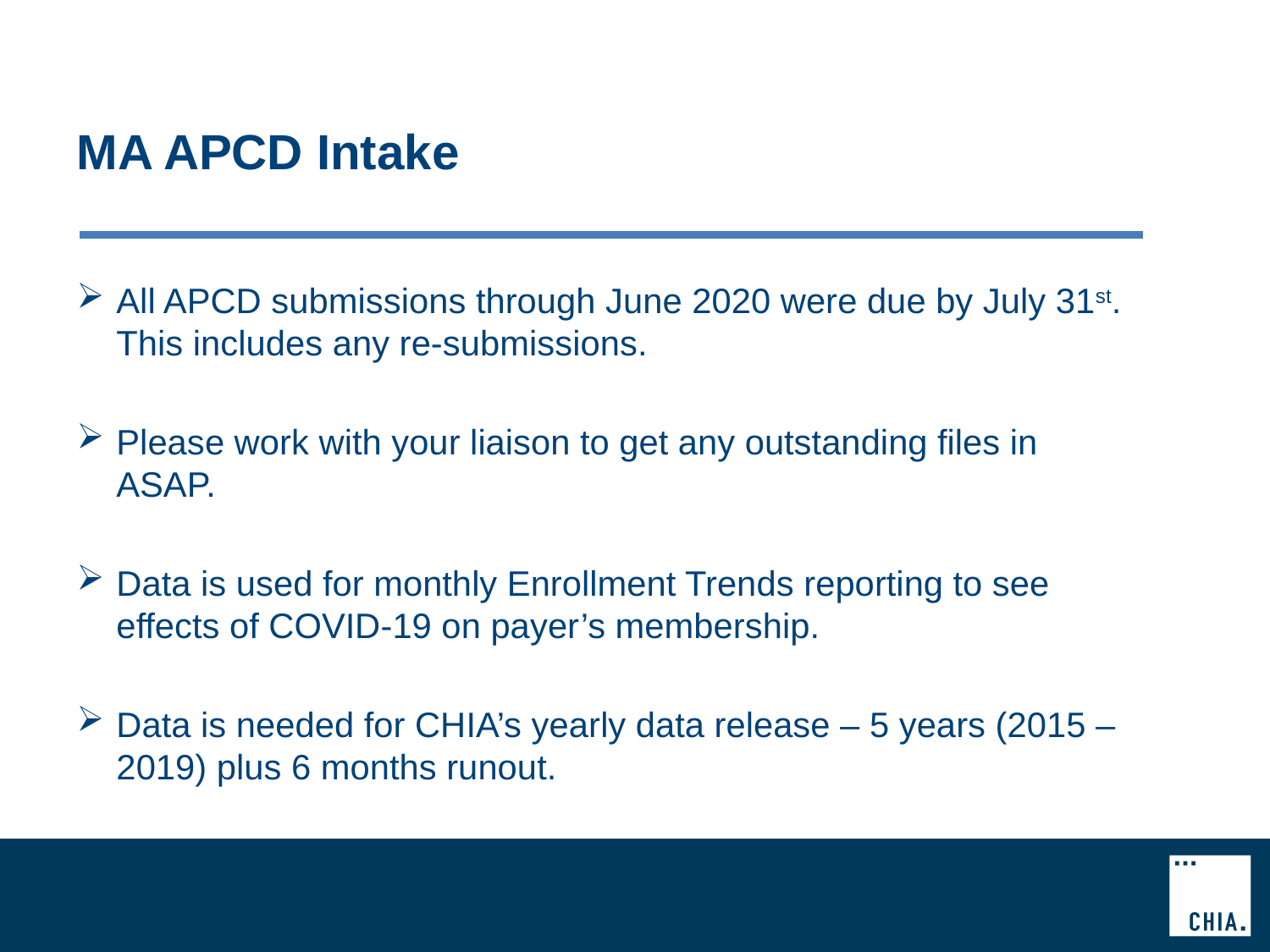

# MA APCD Intake
All APCD submissions through June 2020 were due by July 31st. This includes any re-submissions.

Please work with your liaison to get any outstanding files in ASAP.

Data is used for monthly Enrollment Trends reporting to see effects of COVID-19 on payer’s membership.

Data is needed for CHIA’s yearly data release – 5 years (2015 – 2019) plus 6 months runout.